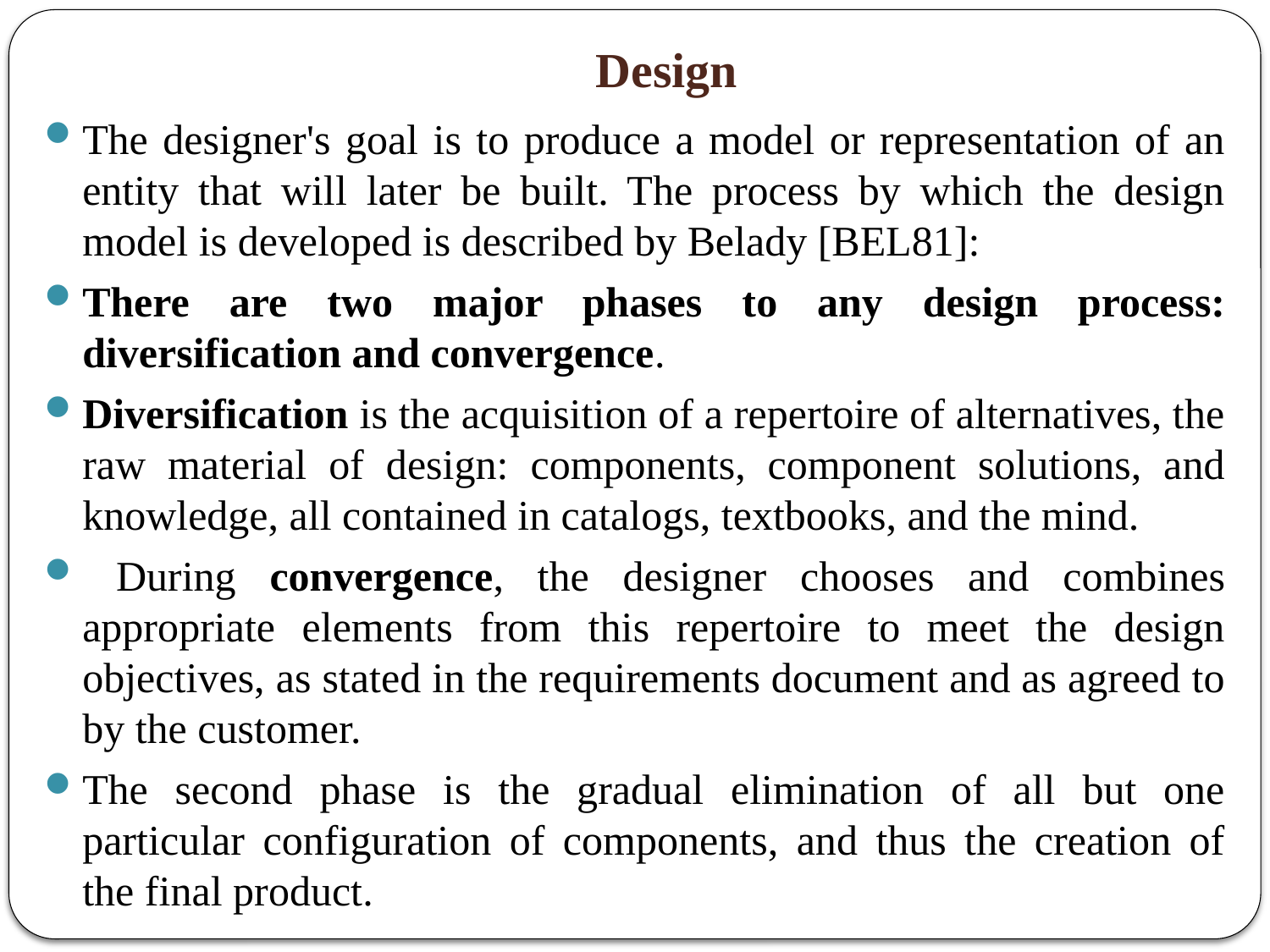

# Design
The designer's goal is to produce a model or representation of an entity that will later be built. The process by which the design model is developed is described by Belady [BEL81]:
There are two major phases to any design process: diversification and convergence.
Diversification is the acquisition of a repertoire of alternatives, the raw material of design: components, component solutions, and knowledge, all contained in catalogs, textbooks, and the mind.
 During convergence, the designer chooses and combines appropriate elements from this repertoire to meet the design objectives, as stated in the requirements document and as agreed to by the customer.
The second phase is the gradual elimination of all but one particular configuration of components, and thus the creation of the final product.